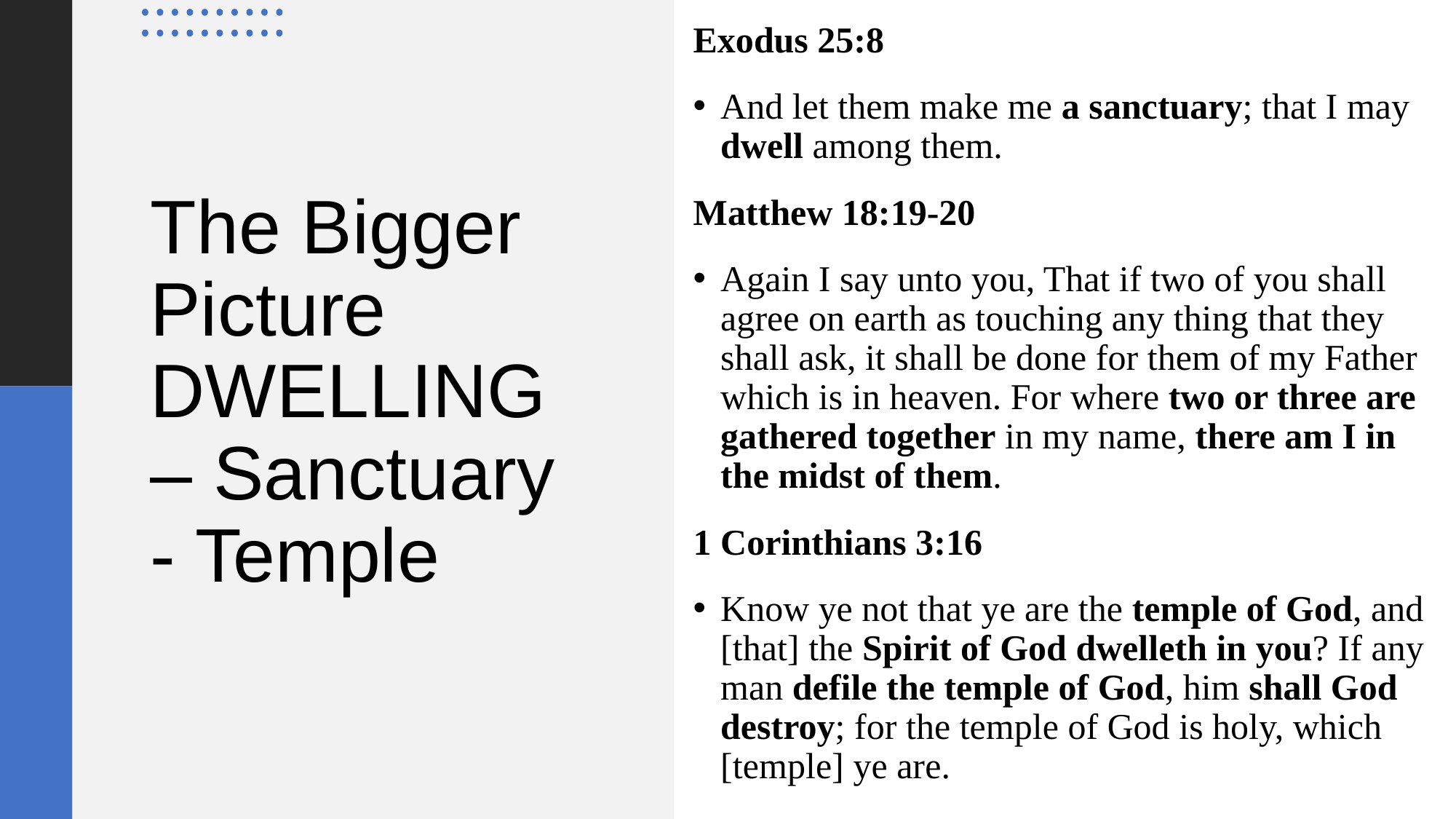

Exodus 25:8
And let them make me a sanctuary; that I may dwell among them.
Matthew 18:19-20
Again I say unto you, That if two of you shall agree on earth as touching any thing that they shall ask, it shall be done for them of my Father which is in heaven. For where two or three are gathered together in my name, there am I in the midst of them.
1 Corinthians 3:16
Know ye not that ye are the temple of God, and [that] the Spirit of God dwelleth in you? If any man defile the temple of God, him shall God destroy; for the temple of God is holy, which [temple] ye are.

# The Bigger Picture DWELLING – Sanctuary - Temple